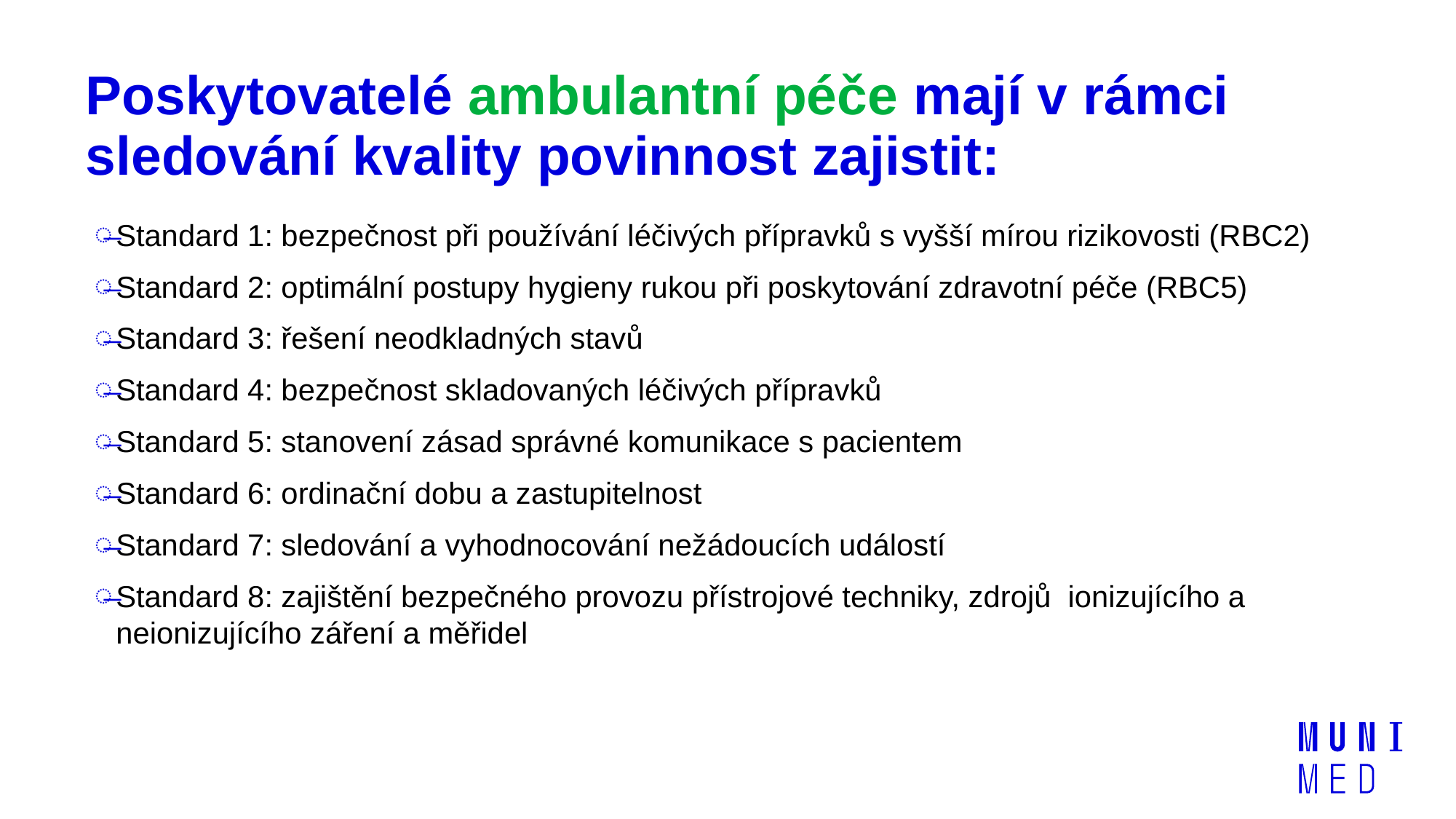

# Poskytovatelé ambulantní péče mají v rámci sledování kvality povinnost zajistit:
Standard 1: bezpečnost při používání léčivých přípravků s vyšší mírou rizikovosti (RBC2)
Standard 2: optimální postupy hygieny rukou při poskytování zdravotní péče (RBC5)
Standard 3: řešení neodkladných stavů
Standard 4: bezpečnost skladovaných léčivých přípravků
Standard 5: stanovení zásad správné komunikace s pacientem
Standard 6: ordinační dobu a zastupitelnost
Standard 7: sledování a vyhodnocování nežádoucích událostí
Standard 8: zajištění bezpečného provozu přístrojové techniky, zdrojů  ionizujícího a neionizujícího záření a měřidel